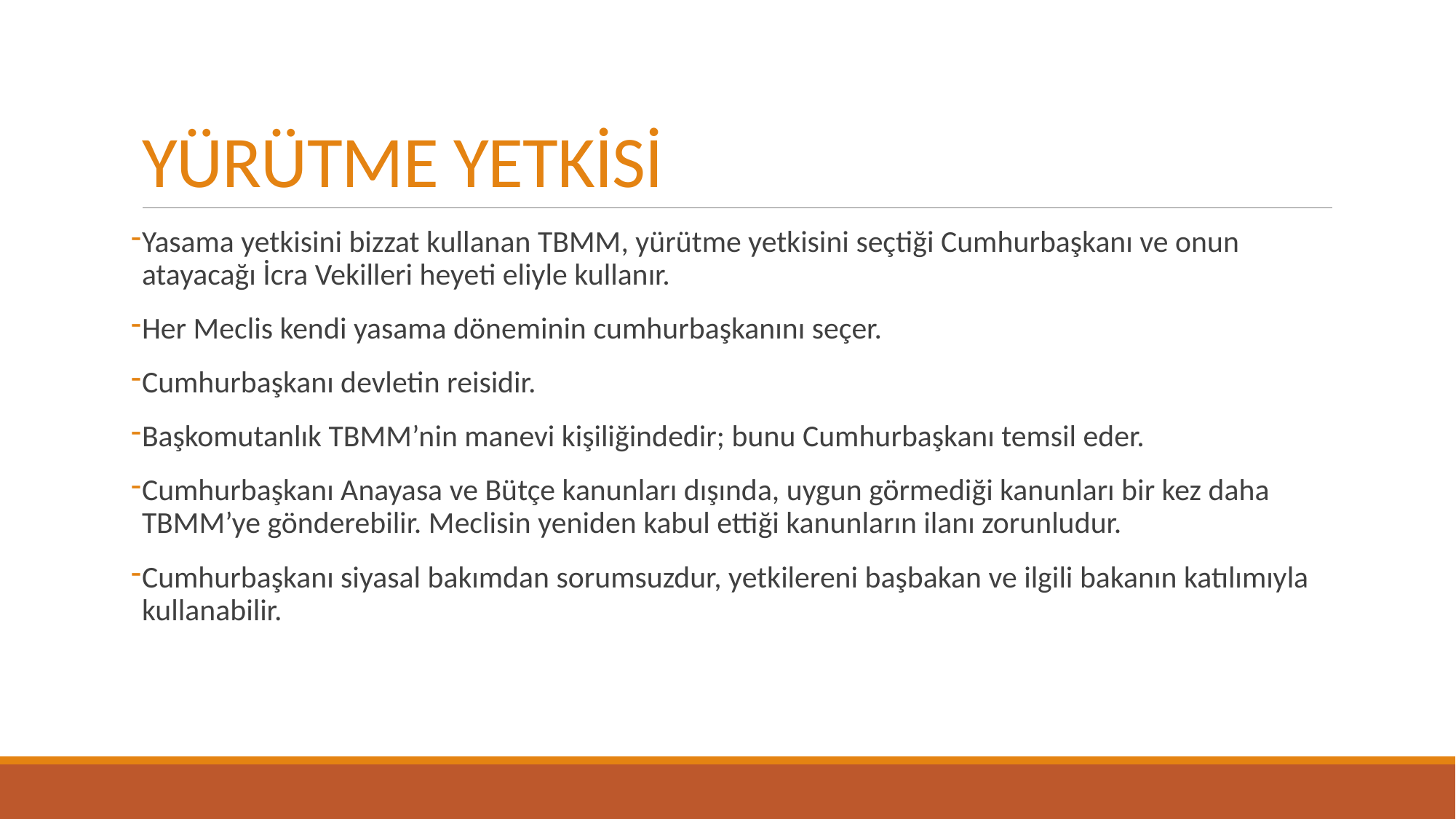

# YÜRÜTME YETKİSİ
Yasama yetkisini bizzat kullanan TBMM, yürütme yetkisini seçtiği Cumhurbaşkanı ve onun atayacağı İcra Vekilleri heyeti eliyle kullanır.
Her Meclis kendi yasama döneminin cumhurbaşkanını seçer.
Cumhurbaşkanı devletin reisidir.
Başkomutanlık TBMM’nin manevi kişiliğindedir; bunu Cumhurbaşkanı temsil eder.
Cumhurbaşkanı Anayasa ve Bütçe kanunları dışında, uygun görmediği kanunları bir kez daha TBMM’ye gönderebilir. Meclisin yeniden kabul ettiği kanunların ilanı zorunludur.
Cumhurbaşkanı siyasal bakımdan sorumsuzdur, yetkilereni başbakan ve ilgili bakanın katılımıyla kullanabilir.